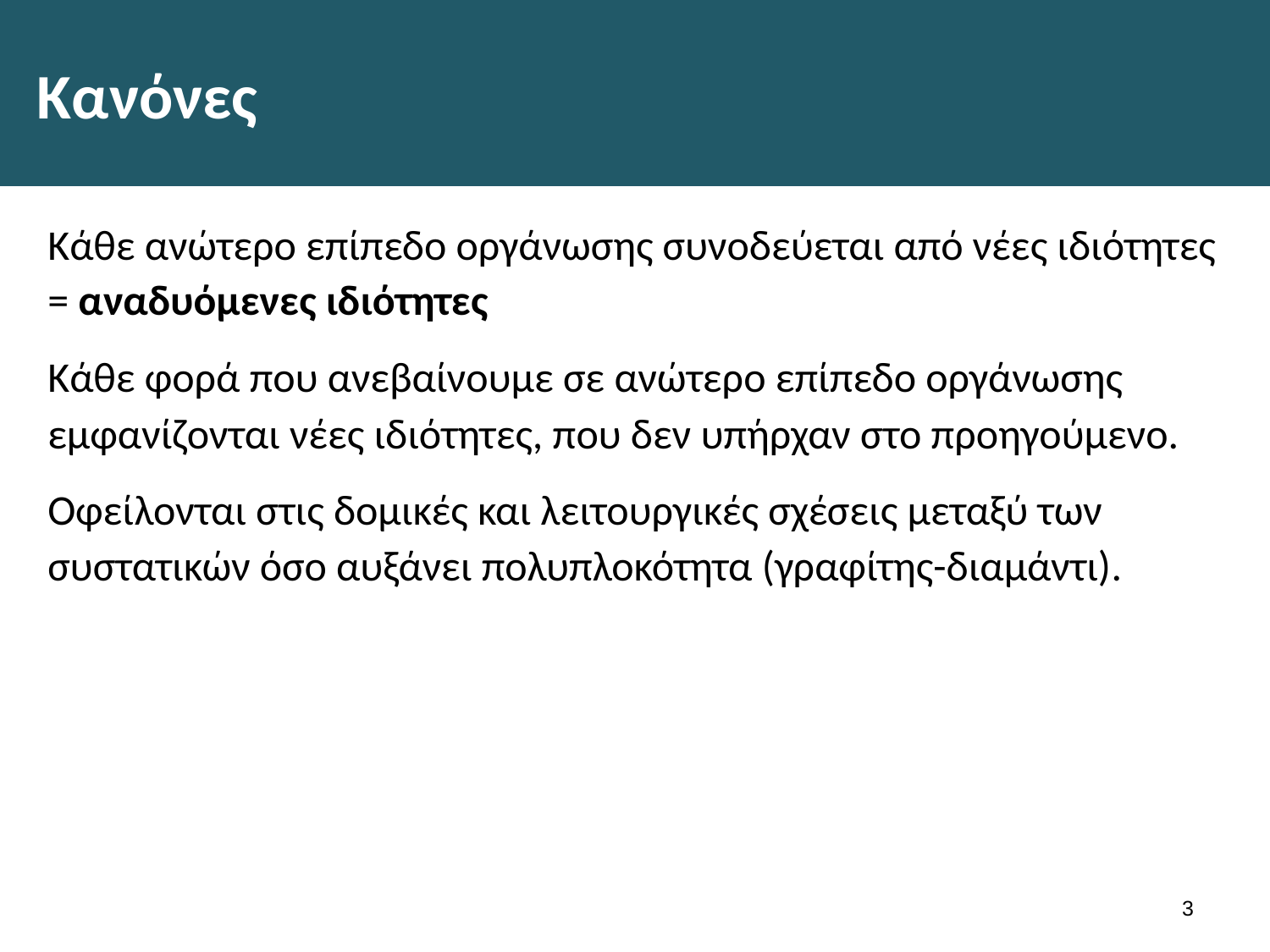

# Κανόνες
Κάθε ανώτερο επίπεδο οργάνωσης συνοδεύεται από νέες ιδιότητες = αναδυόμενες ιδιότητες
Κάθε φορά που ανεβαίνουμε σε ανώτερο επίπεδο οργάνωσης εμφανίζονται νέες ιδιότητες, που δεν υπήρχαν στο προηγούμενο.
Οφείλονται στις δομικές και λειτουργικές σχέσεις μεταξύ των συστατικών όσο αυξάνει πολυπλοκότητα (γραφίτης-διαμάντι).
3